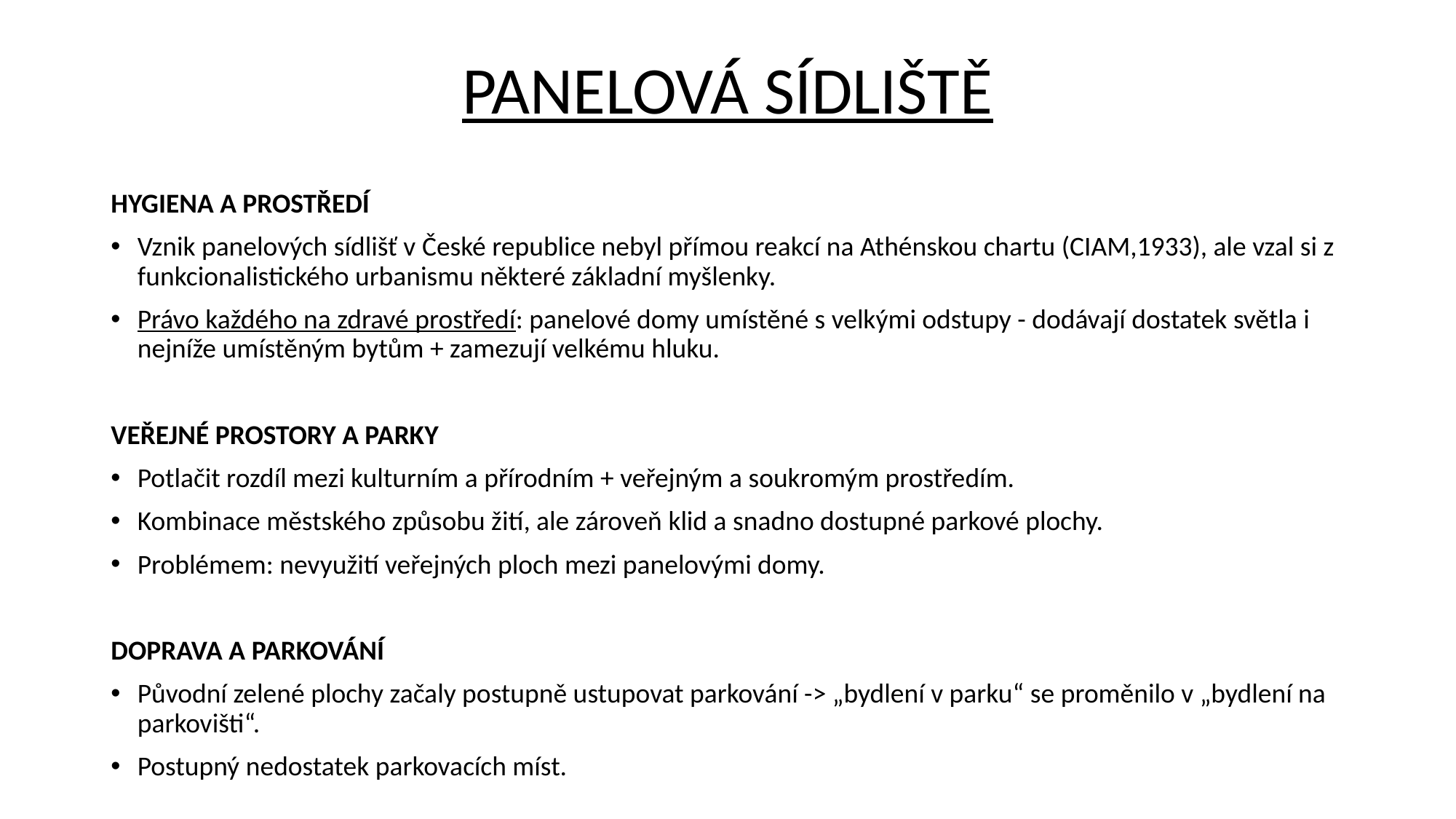

PANELOVÁ SÍDLIŠTĚ
HYGIENA A PROSTŘEDÍ
Vznik panelových sídlišť v České republice nebyl přímou reakcí na Athénskou chartu (CIAM,1933), ale vzal si z funkcionalistického urbanismu některé základní myšlenky.
Právo každého na zdravé prostředí: panelové domy umístěné s velkými odstupy - dodávají dostatek světla i nejníže umístěným bytům + zamezují velkému hluku.

VEŘEJNÉ PROSTORY A PARKY
Potlačit rozdíl mezi kulturním a přírodním + veřejným a soukromým prostředím.
Kombinace městského způsobu žití, ale zároveň klid a snadno dostupné parkové plochy.
Problémem: nevyužití veřejných ploch mezi panelovými domy.

DOPRAVA A PARKOVÁNÍ
Původní zelené plochy začaly postupně ustupovat parkování -> „bydlení v parku“ se proměnilo v „bydlení na parkovišti“.
Postupný nedostatek parkovacích míst.